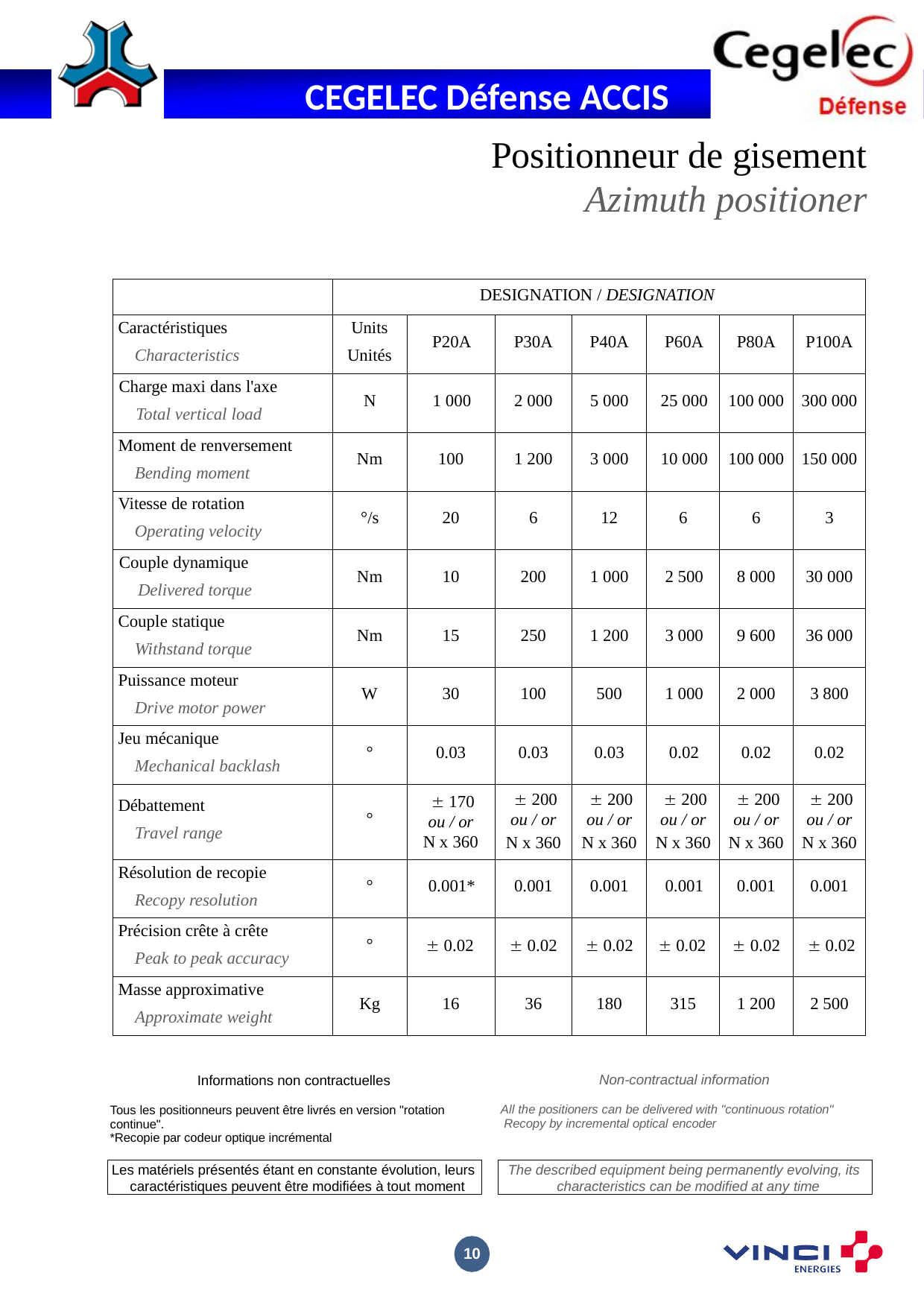

Positionneur de gisement
Azimuth positioner
|  | DESIGNATION / DESIGNATION |  |  |  |  |  |  |
| --- | --- | --- | --- | --- | --- | --- | --- |
| Caractéristiques Characteristics | Units Unités | P20A | P30A | P40A | P60A | P80A | P100A |
| Charge maxi dans l'axe Total vertical load | N | 1 000 | 2 000 | 5 000 | 25 000 | 100 000 | 300 000 |
| Moment de renversement Bending moment | Nm | 100 | 1 200 | 3 000 | 10 000 | 100 000 | 150 000 |
| Vitesse de rotation Operating velocity | °/s | 20 | 6 | 12 | 6 | 6 | 3 |
| Couple dynamique Delivered torque | Nm | 10 | 200 | 1 000 | 2 500 | 8 000 | 30 000 |
| Couple statique Withstand torque | Nm | 15 | 250 | 1 200 | 3 000 | 9 600 | 36 000 |
| Puissance moteur Drive motor power | W | 30 | 100 | 500 | 1 000 | 2 000 | 3 800 |
| Jeu mécanique Mechanical backlash | ° | 0.03 | 0.03 | 0.03 | 0.02 | 0.02 | 0.02 |
| Débattement Travel range | ° | ± 170 ou / or N x 360 | ± 200 ou / or N x 360 | ± 200 ou / or N x 360 | ± 200 ou / or N x 360 | ± 200 ou / or N x 360 | ± 200 ou / or N x 360 |
| Résolution de recopie Recopy resolution | ° | 0.001\* | 0.001 | 0.001 | 0.001 | 0.001 | 0.001 |
| Précision crête à crête Peak to peak accuracy | ° | ± 0.02 | ± 0.02 | ± 0.02 | ± 0.02 | ± 0.02 | ± 0.02 |
| Masse approximative Approximate weight | Kg | 16 | 36 | 180 | 315 | 1 200 | 2 500 |
Non-contractual information
Informations non contractuelles
Tous les positionneurs peuvent être livrés en version "rotation  continue".
*Recopie par codeur optique incrémental
All the positioners can be delivered with "continuous rotation"  Recopy by incremental optical encoder
Les matériels présentés étant en constante évolution, leurs  caractéristiques peuvent être modifiées à tout moment
The described equipment being permanently evolving, its  characteristics can be modified at any time